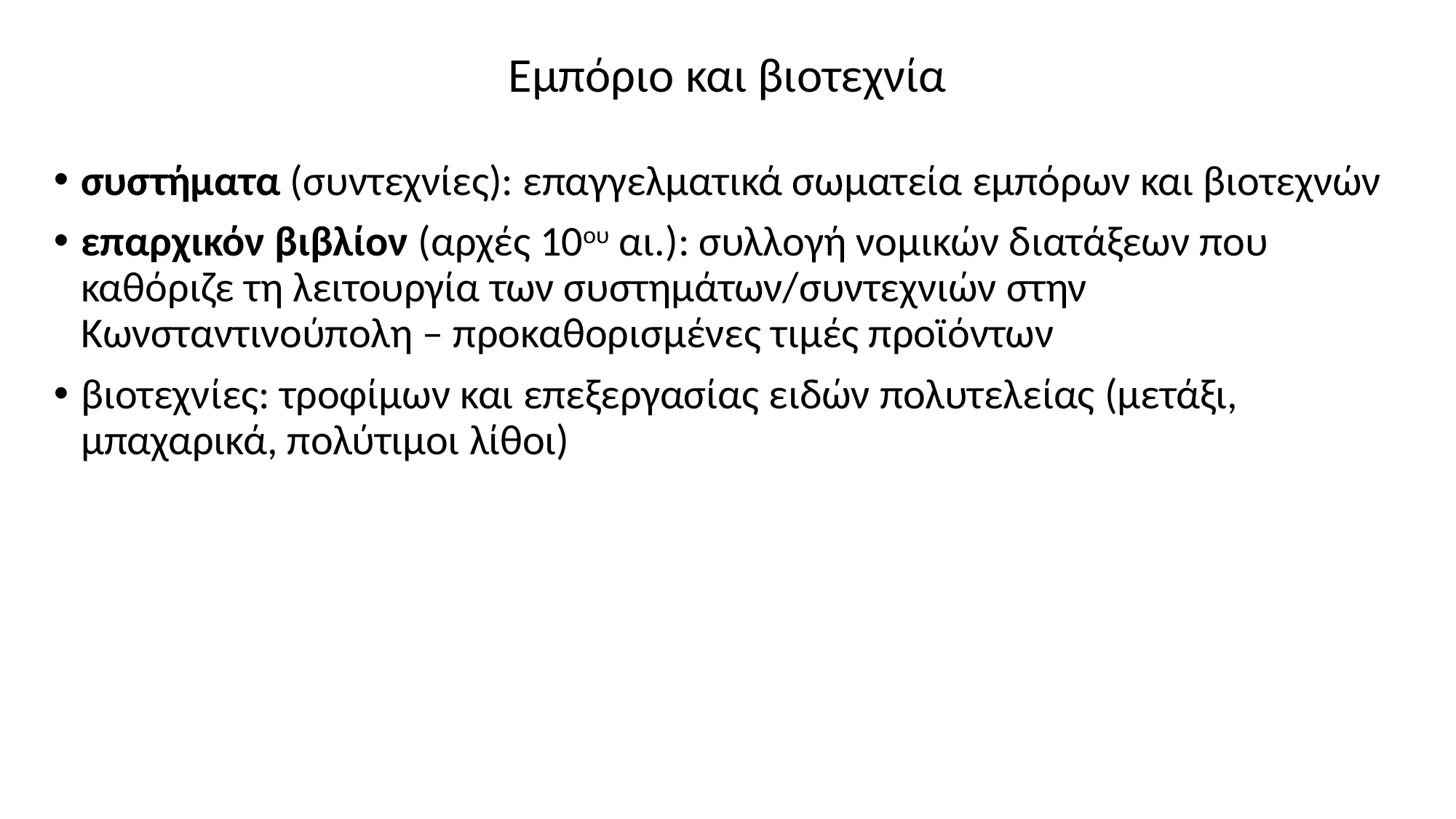

# Εμπόριο και βιοτεχνία
συστήματα (συντεχνίες): επαγγελματικά σωματεία εμπόρων και βιοτεχνών
επαρχικόν βιβλίον (αρχές 10ου αι.): συλλογή νομικών διατάξεων που καθόριζε τη λειτουργία των συστημάτων/συντεχνιών στην Κωνσταντινούπολη – προκαθορισμένες τιμές προϊόντων
βιοτεχνίες: τροφίμων και επεξεργασίας ειδών πολυτελείας (μετάξι, μπαχαρικά, πολύτιμοι λίθοι)